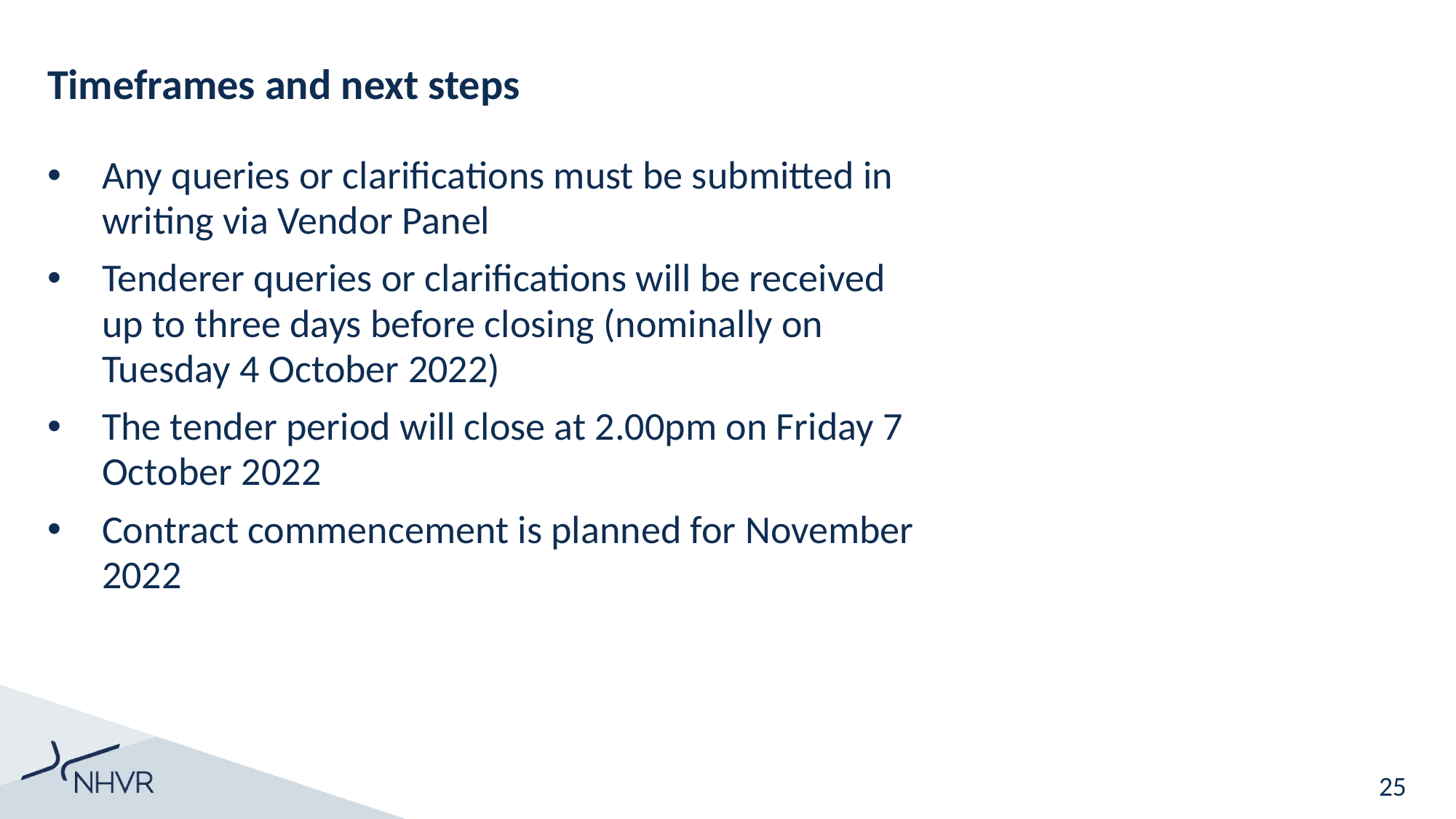

# Timeframes and next steps
Any queries or clarifications must be submitted in writing via Vendor Panel
Tenderer queries or clarifications will be received up to three days before closing (nominally on Tuesday 4 October 2022)
The tender period will close at 2.00pm on Friday 7 October 2022
Contract commencement is planned for November 2022
25